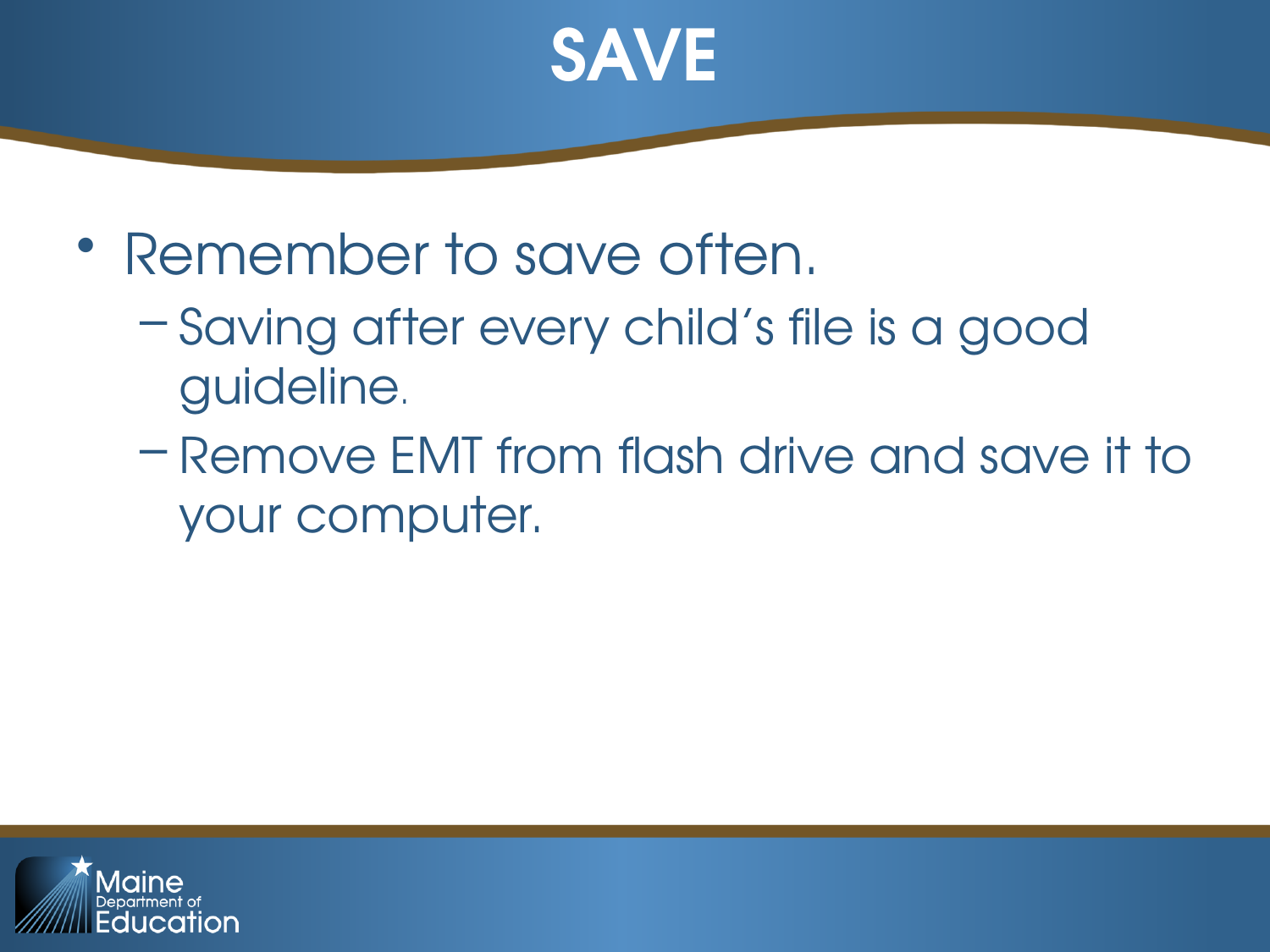

# SAVE
Remember to save often.
Saving after every child’s file is a good guideline.
Remove EMT from flash drive and save it to your computer.